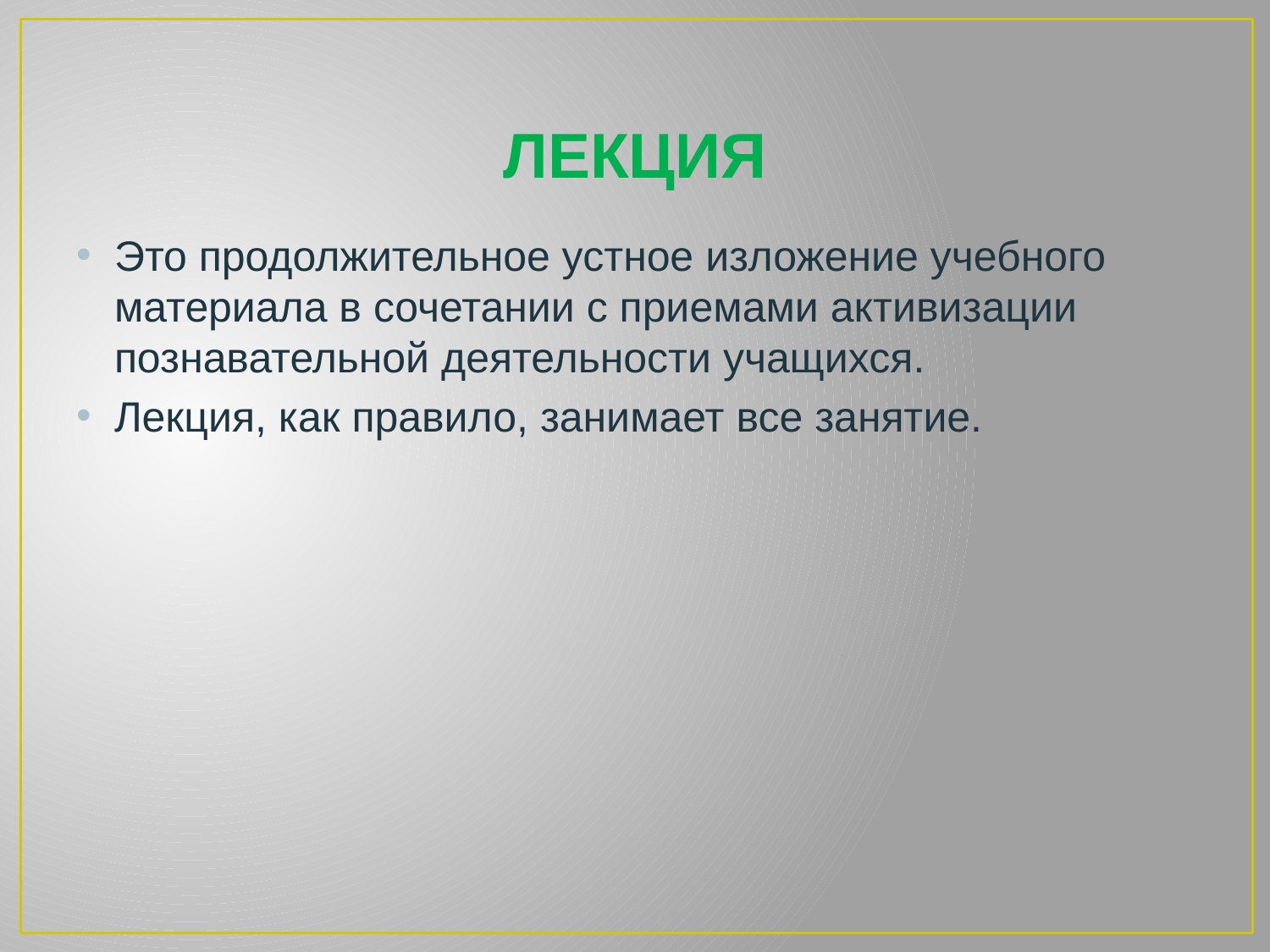

# Лекция
Это продолжительное устное изложение учебного материала в сочетании с приемами активизации познавательной деятельности учащихся.
Лекция, как правило, занимает все занятие.